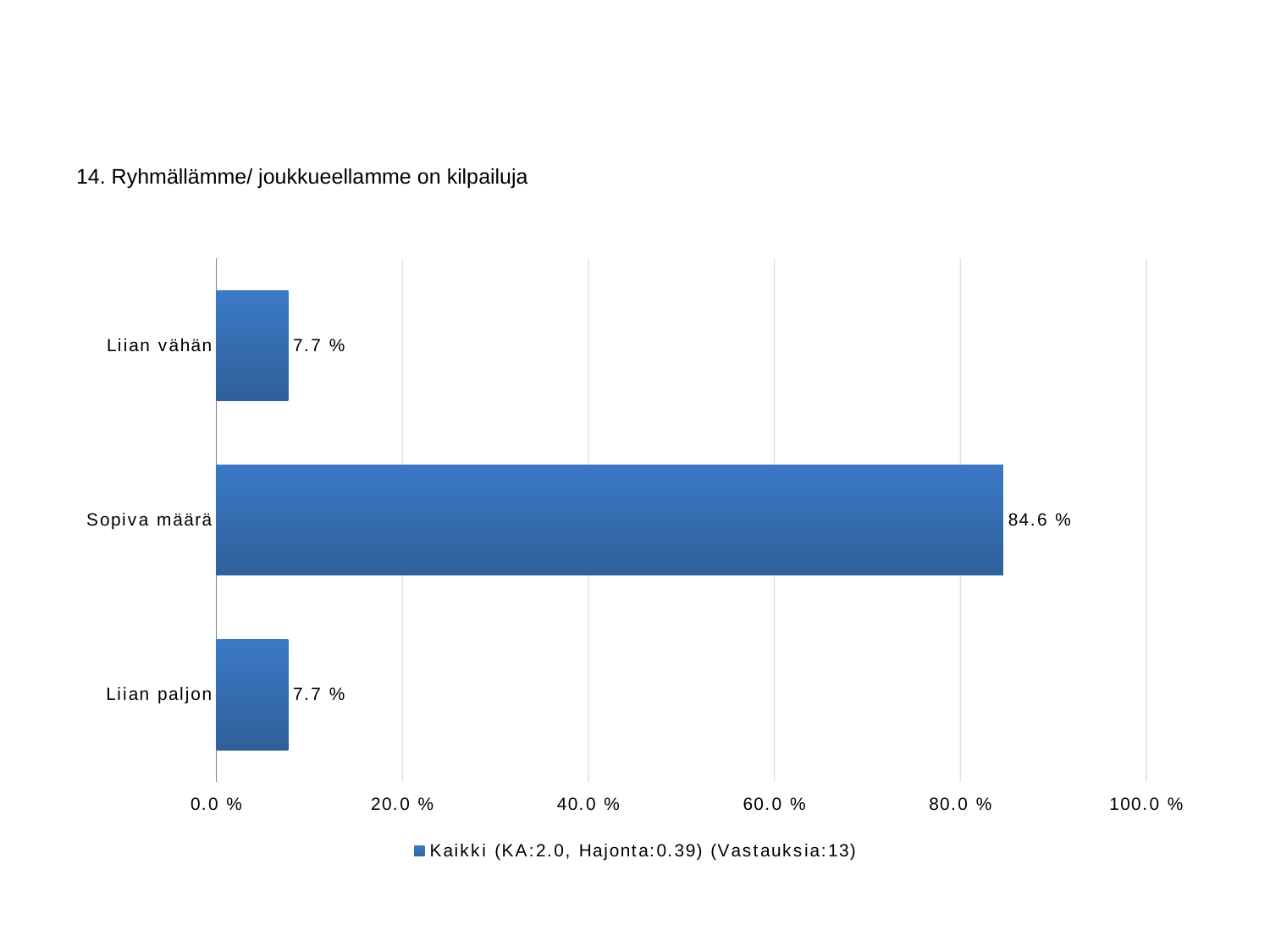

#
14. Ryhmällämme/ joukkueellamme on kilpailuja​

### Chart

| Category | Kaikki (KA:2.0, Hajonta:0.39) (Vastauksia:13) |
|---|---|
| Liian vähän | 0.077 |
| Sopiva määrä | 0.846 |
| Liian paljon | 0.077 |